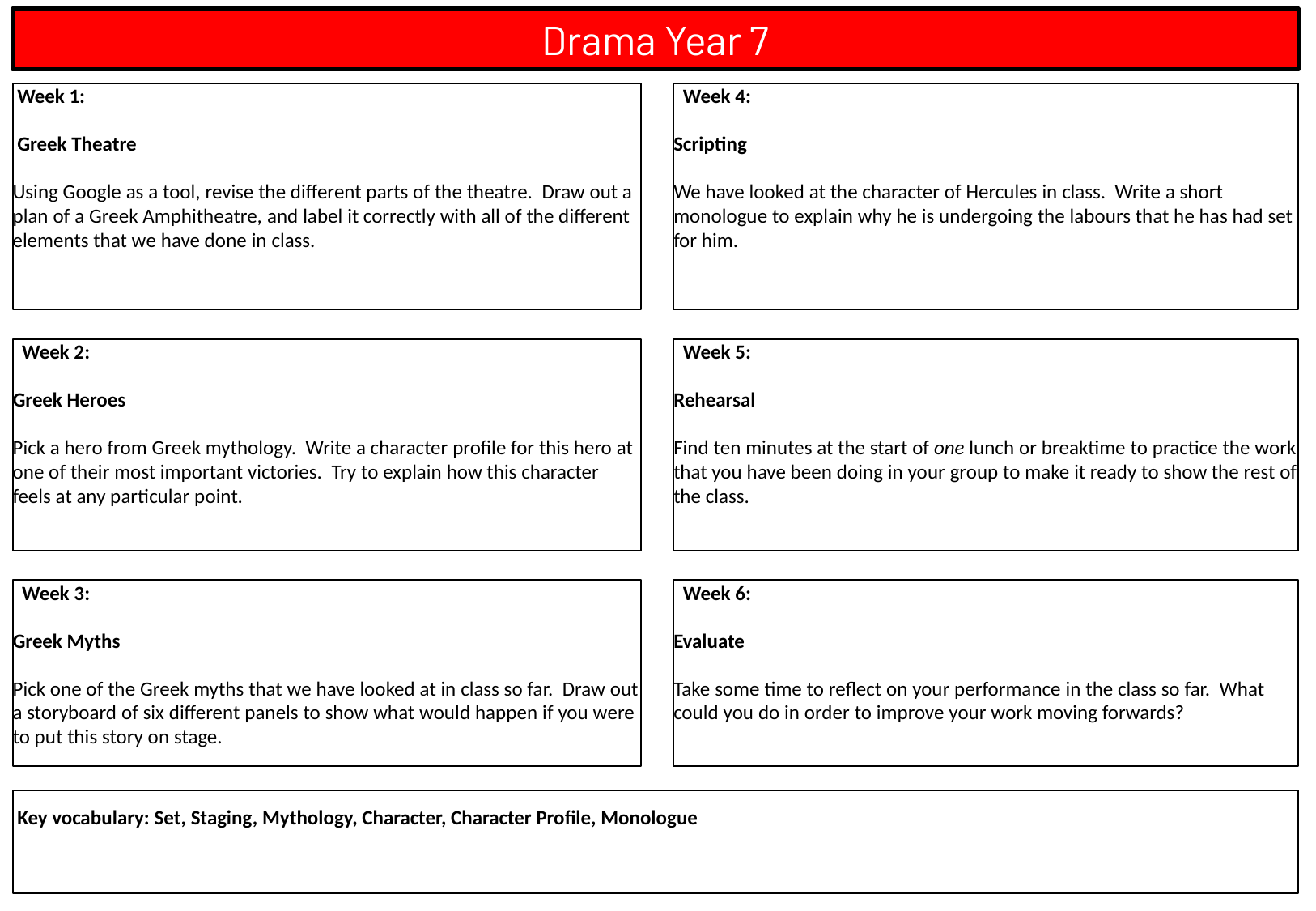

Drama Year 7
  Week 4:
Scripting
We have looked at the character of Hercules in class.  Write a short monologue to explain why he is undergoing the labours that he has had set for him.
 Week 1:
 Greek Theatre
Using Google as a tool, revise the different parts of the theatre.  Draw out a plan of a Greek Amphitheatre, and label it correctly with all of the different elements that we have done in class.
  Week 5:
Rehearsal
Find ten minutes at the start of one lunch or breaktime to practice the work that you have been doing in your group to make it ready to show the rest of the class.

  Week 2:
Greek Heroes
Pick a hero from Greek mythology.  Write a character profile for this hero at one of their most important victories.  Try to explain how this character feels at any particular point.
  Week 3:
Greek Myths
Pick one of the Greek myths that we have looked at in class so far.  Draw out a storyboard of six different panels to show what would happen if you were to put this story on stage.
  Week 6:
Evaluate
Take some time to reflect on your performance in the class so far.  What could you do in order to improve your work moving forwards?

 Key vocabulary: Set, Staging, Mythology, Character, Character Profile, Monologue